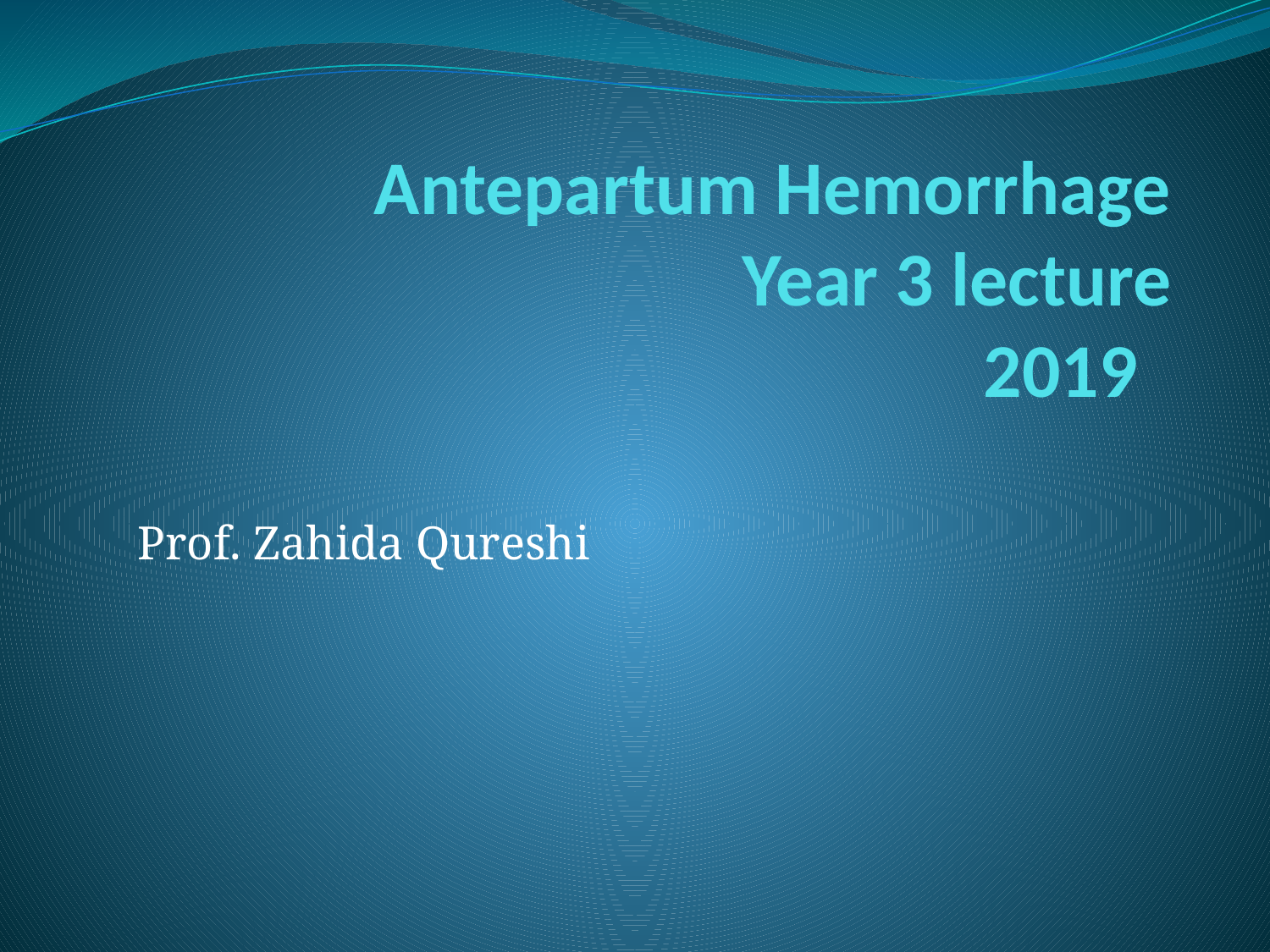

# Antepartum Hemorrhage Year 3 lecture 2019

Prof. Zahida Qureshi